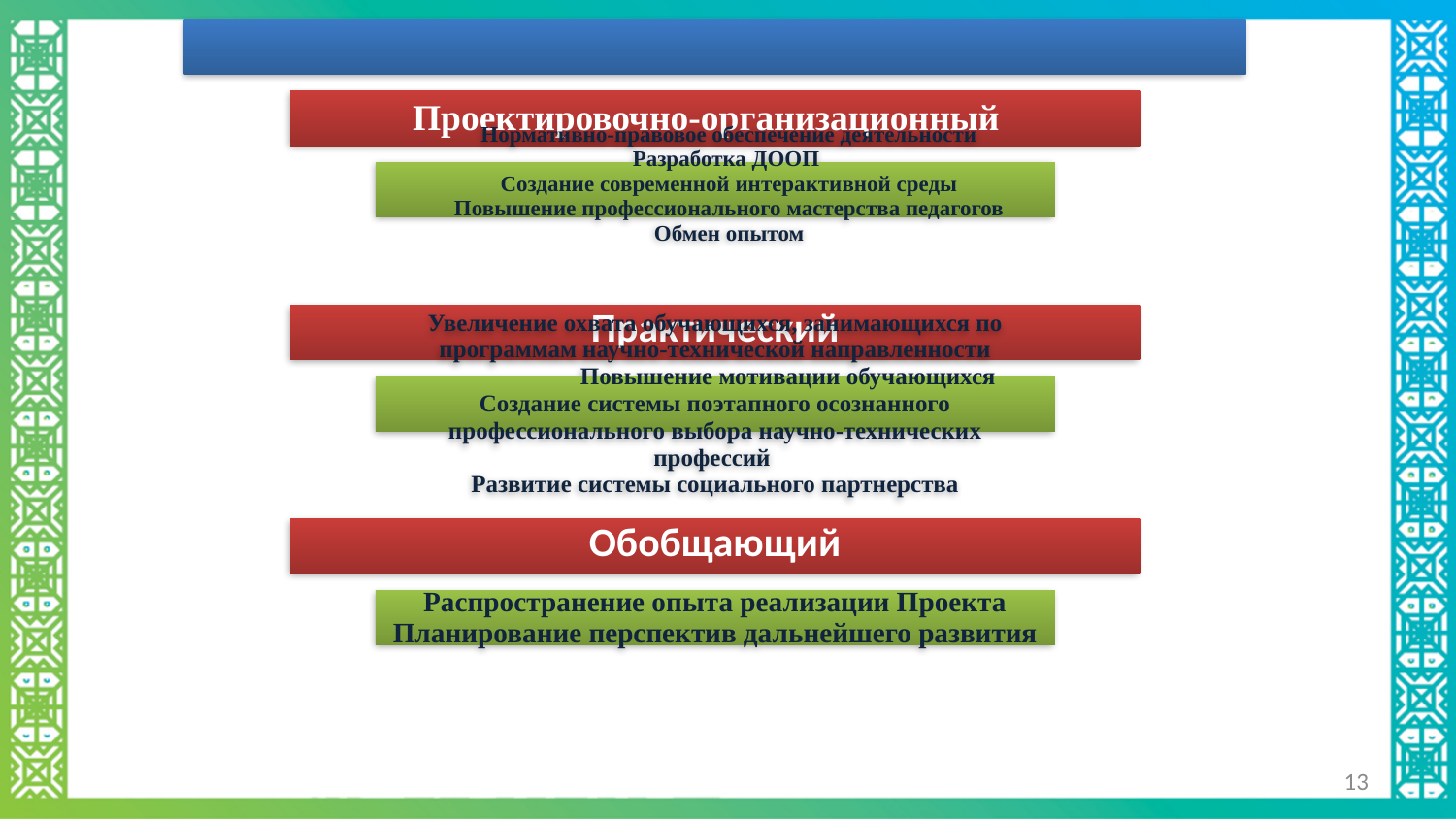

Проектировочно-организационный
Практический
     Нормативно-правовое обеспечение деятельности
     Разработка ДООП
     Создание современной интерактивной среды
     Повышение профессионального мастерства педагогов
     Обмен опытом
Увеличение охвата обучающихся, занимающихся по программам научно-технической направленности
    	Повышение мотивации обучающихся
Создание системы поэтапного осознанного профессионального выбора научно-технических профессий
Развитие системы социального партнерства
Распространение опыта реализации Проекта Планирование перспектив дальнейшего развития
Обобщающий
 Рабочий план реализации
13